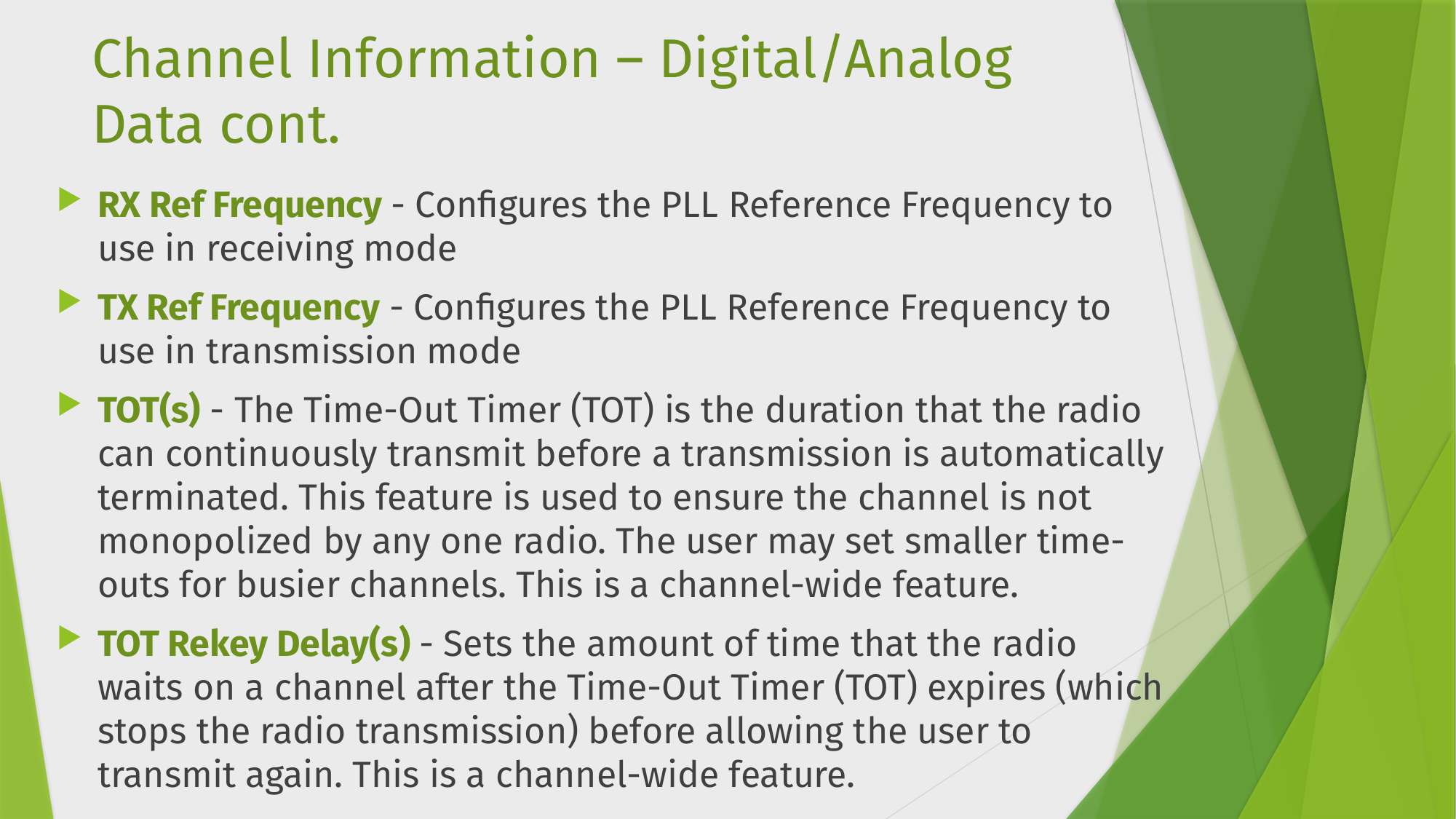

# Channel Information – Digital/Analog Data cont.
RX Ref Frequency - Configures the PLL Reference Frequency to use in receiving mode
TX Ref Frequency - Configures the PLL Reference Frequency to use in transmission mode
TOT(s) - The Time-Out Timer (TOT) is the duration that the radio can continuously transmit before a transmission is automatically terminated. This feature is used to ensure the channel is not monopolized by any one radio. The user may set smaller time-outs for busier channels. This is a channel-wide feature.
TOT Rekey Delay(s) - Sets the amount of time that the radio waits on a channel after the Time-Out Timer (TOT) expires (which stops the radio transmission) before allowing the user to transmit again. This is a channel-wide feature.